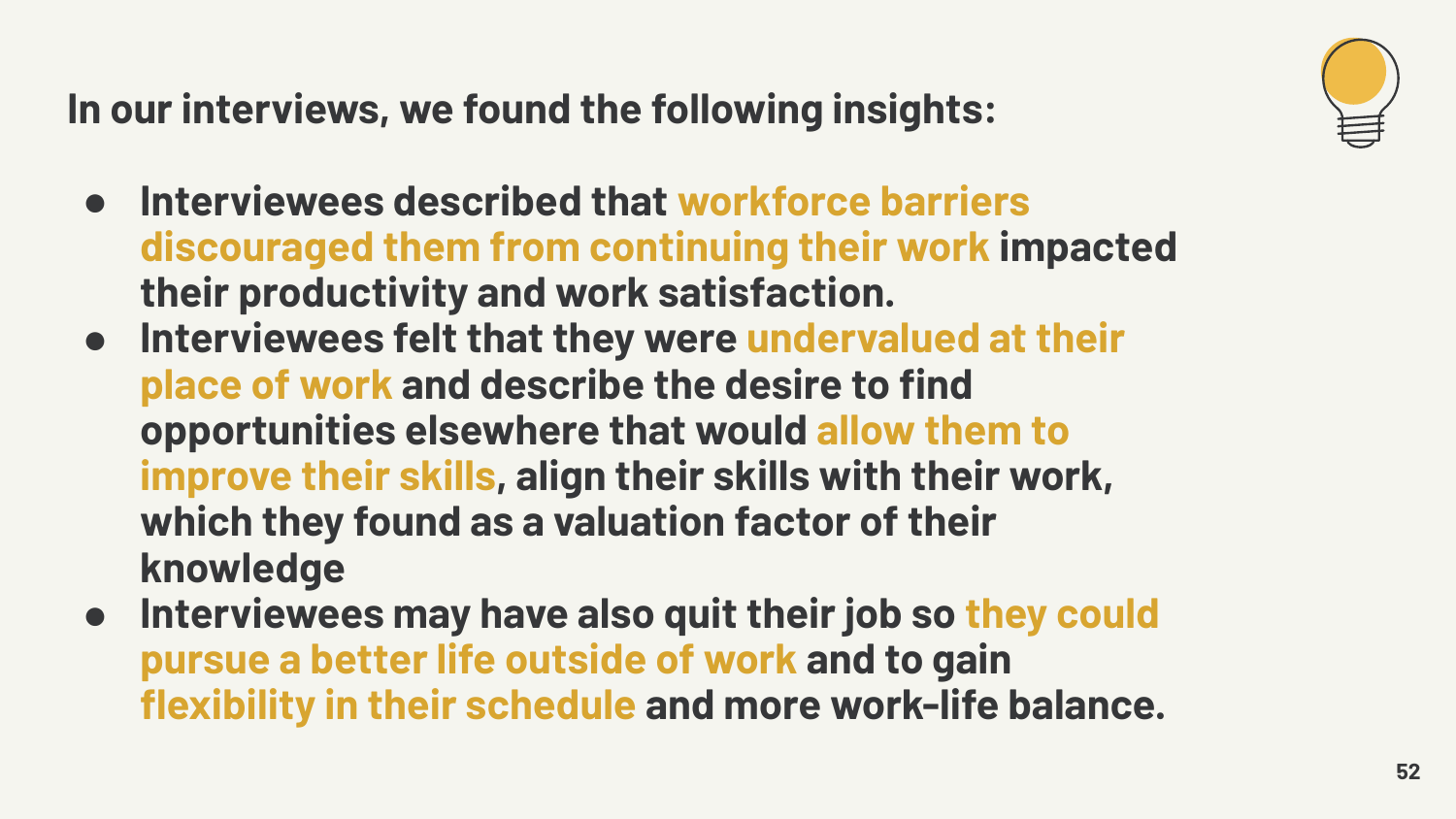

In our interviews, we found the following insights:

Interviewees described that workforce barriers discouraged them from continuing their work impacted their productivity and work satisfaction.
Interviewees felt that they were undervalued at their place of work and describe the desire to find opportunities elsewhere that would allow them to improve their skills, align their skills with their work, which they found as a valuation factor of their knowledge
Interviewees may have also quit their job so they could pursue a better life outside of work and to gain flexibility in their schedule and more work-life balance.
52